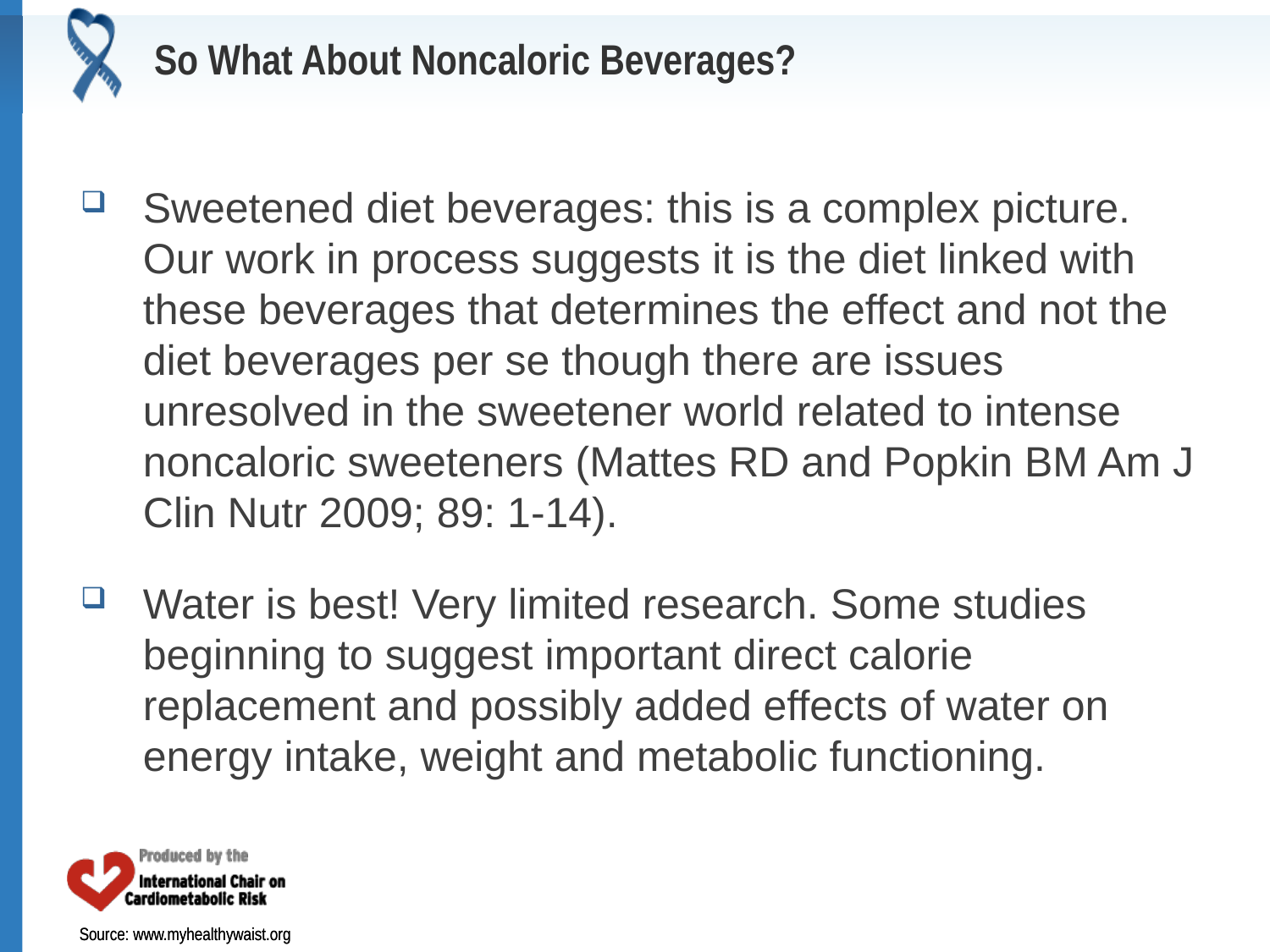

# So What About Noncaloric Beverages?
Sweetened diet beverages: this is a complex picture. Our work in process suggests it is the diet linked with these beverages that determines the effect and not the diet beverages per se though there are issues unresolved in the sweetener world related to intense noncaloric sweeteners (Mattes RD and Popkin BM Am J Clin Nutr 2009; 89: 1-14).
Water is best! Very limited research. Some studies beginning to suggest important direct calorie replacement and possibly added effects of water on energy intake, weight and metabolic functioning.